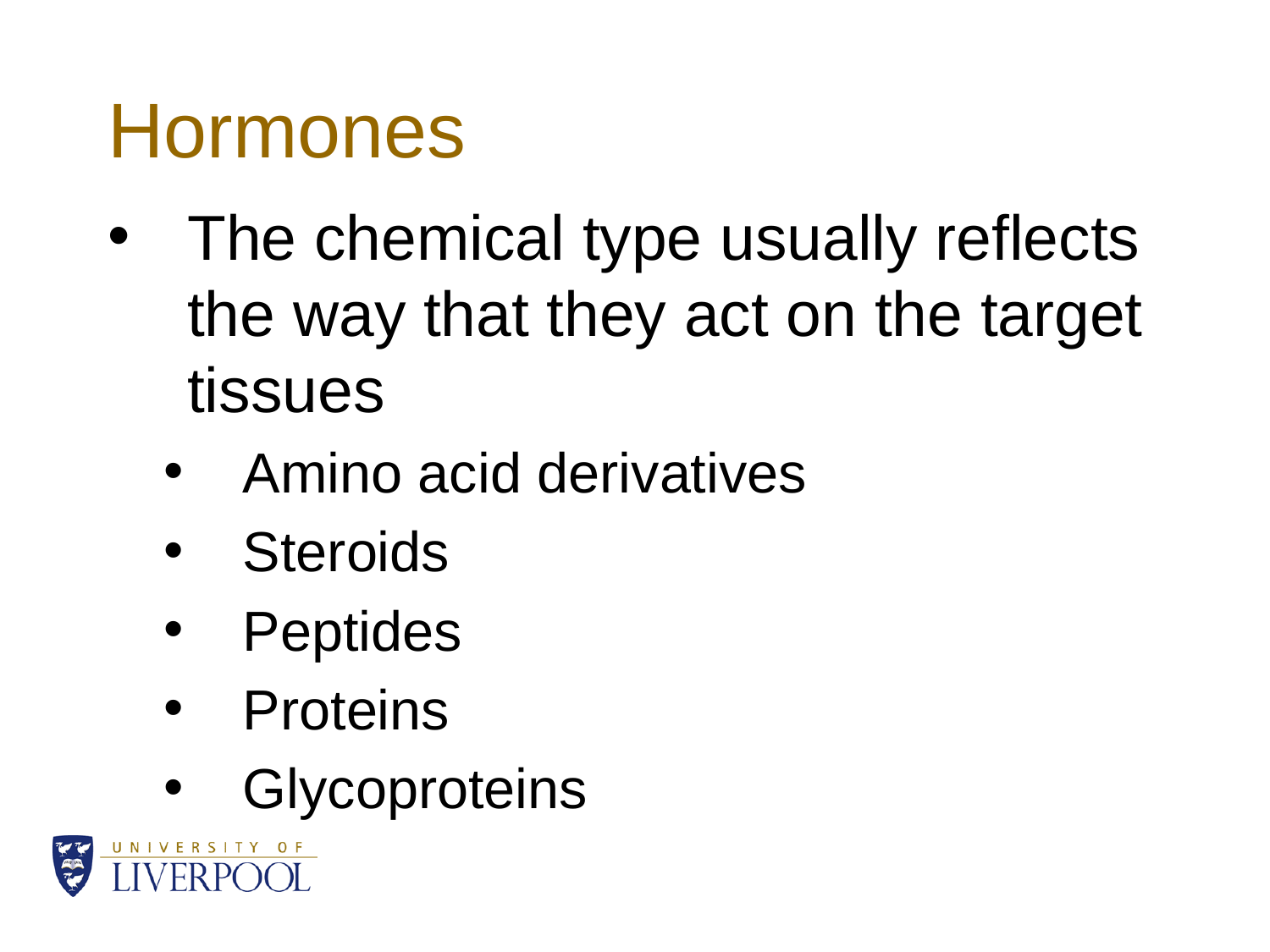

# Hormones
The chemical type usually reflects the way that they act on the target tissues
Amino acid derivatives
Steroids
Peptides
Proteins
Glycoproteins